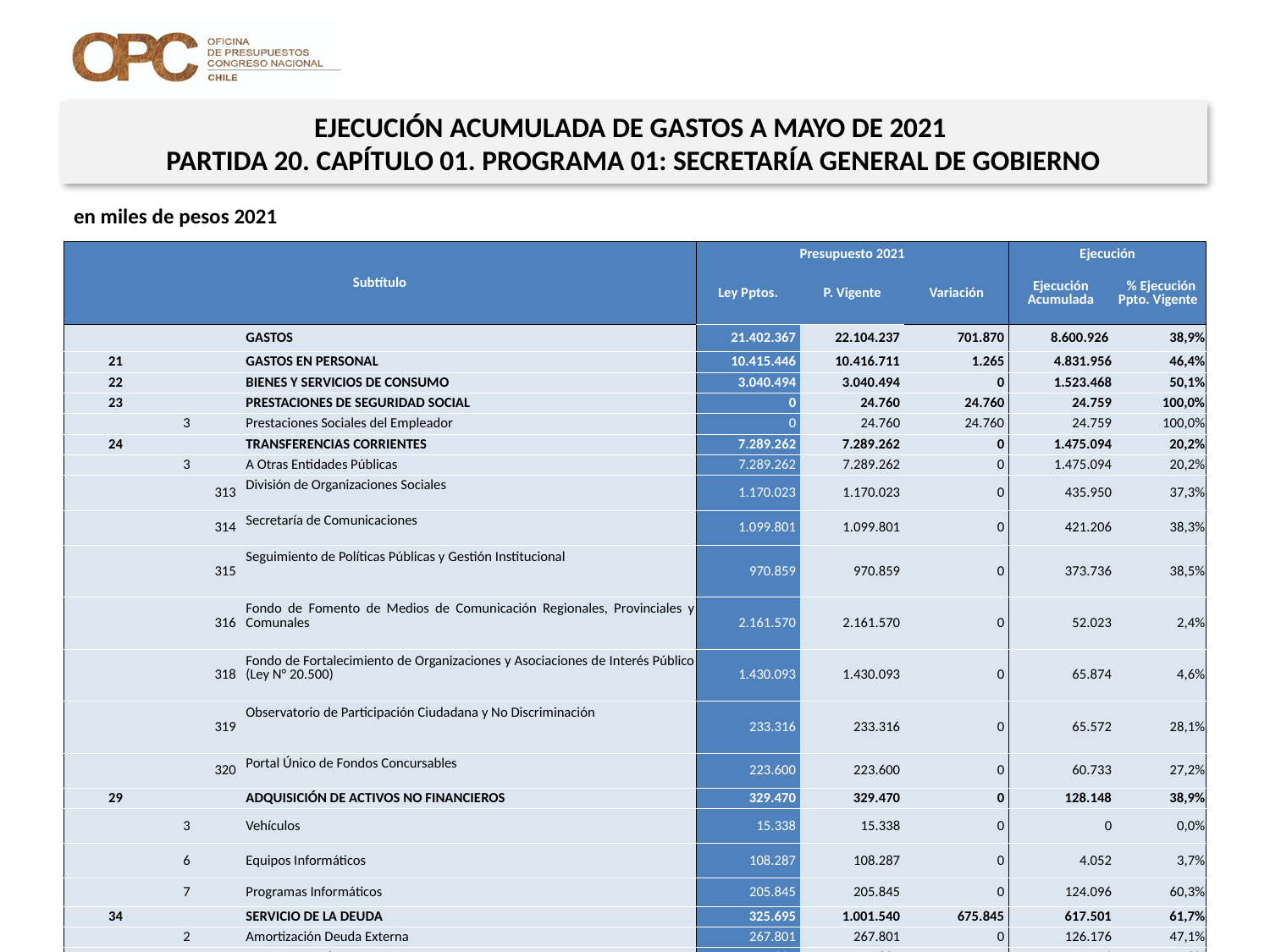

EJECUCIÓN ACUMULADA DE GASTOS A MAYO DE 2021
PARTIDA 20. CAPÍTULO 01. PROGRAMA 01: SECRETARÍA GENERAL DE GOBIERNO
en miles de pesos 2021
| Subtítulo |  |  |  | Presupuesto 2021 |  |  | Ejecución |  |
| --- | --- | --- | --- | --- | --- | --- | --- | --- |
|  |  |  |  | Ley Pptos. | P. Vigente | Variación | Ejecución Acumulada | % Ejecución Ppto. Vigente |
|  |  |  | GASTOS | 21.402.367 | 22.104.237 | 701.870 | 8.600.926 | 38,9% |
| 21 |  |  | GASTOS EN PERSONAL | 10.415.446 | 10.416.711 | 1.265 | 4.831.956 | 46,4% |
| 22 |  |  | BIENES Y SERVICIOS DE CONSUMO | 3.040.494 | 3.040.494 | 0 | 1.523.468 | 50,1% |
| 23 |  |  | PRESTACIONES DE SEGURIDAD SOCIAL | 0 | 24.760 | 24.760 | 24.759 | 100,0% |
|  | 3 |  | Prestaciones Sociales del Empleador | 0 | 24.760 | 24.760 | 24.759 | 100,0% |
| 24 |  |  | TRANSFERENCIAS CORRIENTES | 7.289.262 | 7.289.262 | 0 | 1.475.094 | 20,2% |
|  | 3 |  | A Otras Entidades Públicas | 7.289.262 | 7.289.262 | 0 | 1.475.094 | 20,2% |
|  |  | 313 | División de Organizaciones Sociales | 1.170.023 | 1.170.023 | 0 | 435.950 | 37,3% |
|  |  | 314 | Secretaría de Comunicaciones | 1.099.801 | 1.099.801 | 0 | 421.206 | 38,3% |
|  |  | 315 | Seguimiento de Políticas Públicas y Gestión Institucional | 970.859 | 970.859 | 0 | 373.736 | 38,5% |
|  |  | 316 | Fondo de Fomento de Medios de Comunicación Regionales, Provinciales y Comunales | 2.161.570 | 2.161.570 | 0 | 52.023 | 2,4% |
|  |  | 318 | Fondo de Fortalecimiento de Organizaciones y Asociaciones de Interés Público (Ley N° 20.500) | 1.430.093 | 1.430.093 | 0 | 65.874 | 4,6% |
|  |  | 319 | Observatorio de Participación Ciudadana y No Discriminación | 233.316 | 233.316 | 0 | 65.572 | 28,1% |
|  |  | 320 | Portal Único de Fondos Concursables | 223.600 | 223.600 | 0 | 60.733 | 27,2% |
| 29 |  |  | ADQUISICIÓN DE ACTIVOS NO FINANCIEROS | 329.470 | 329.470 | 0 | 128.148 | 38,9% |
|  | 3 |  | Vehículos | 15.338 | 15.338 | 0 | 0 | 0,0% |
|  | 6 |  | Equipos Informáticos | 108.287 | 108.287 | 0 | 4.052 | 3,7% |
|  | 7 |  | Programas Informáticos | 205.845 | 205.845 | 0 | 124.096 | 60,3% |
| 34 |  |  | SERVICIO DE LA DEUDA | 325.695 | 1.001.540 | 675.845 | 617.501 | 61,7% |
|  | 2 |  | Amortización Deuda Externa | 267.801 | 267.801 | 0 | 126.176 | 47,1% |
|  | 4 |  | Intereses Deuda Externa | 57.884 | 57.884 | 0 | 31.126 | 53,8% |
|  | 7 |  | Deuda Flotante | 10 | 675.855 | 675.845 | 460.199 | 68,1% |
| 35 |  |  | SALDO FINAL DE CAJA | 2.000 | 2.000 | 0 | 0 | 0,0% |
Fuente: Elaboración propia en base  a Informes de ejecución presupuestaria mensual de DIPRES
7